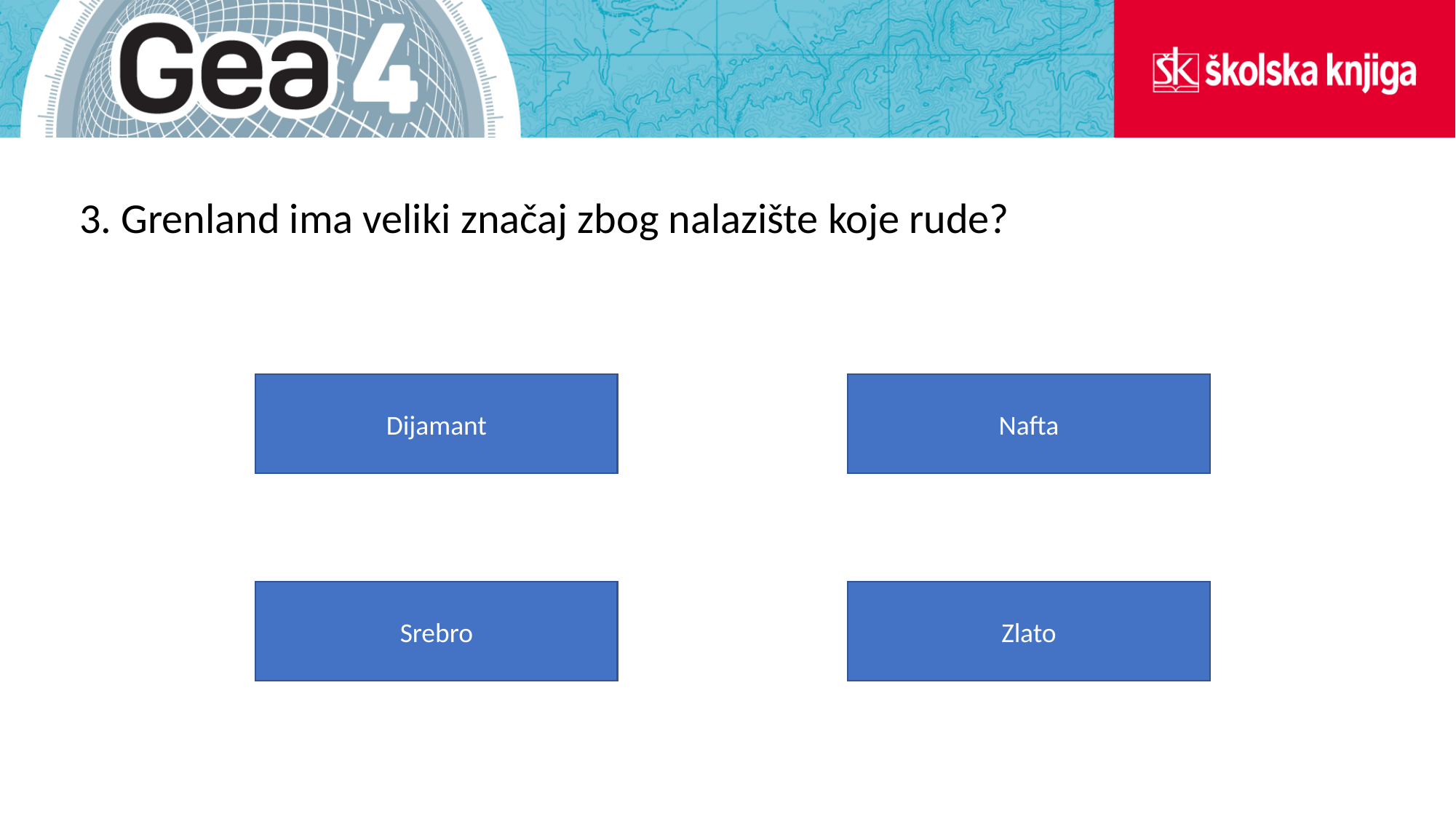

3. Grenland ima veliki značaj zbog nalazište koje rude?
Dijamant
Nafta
Srebro
Zlato